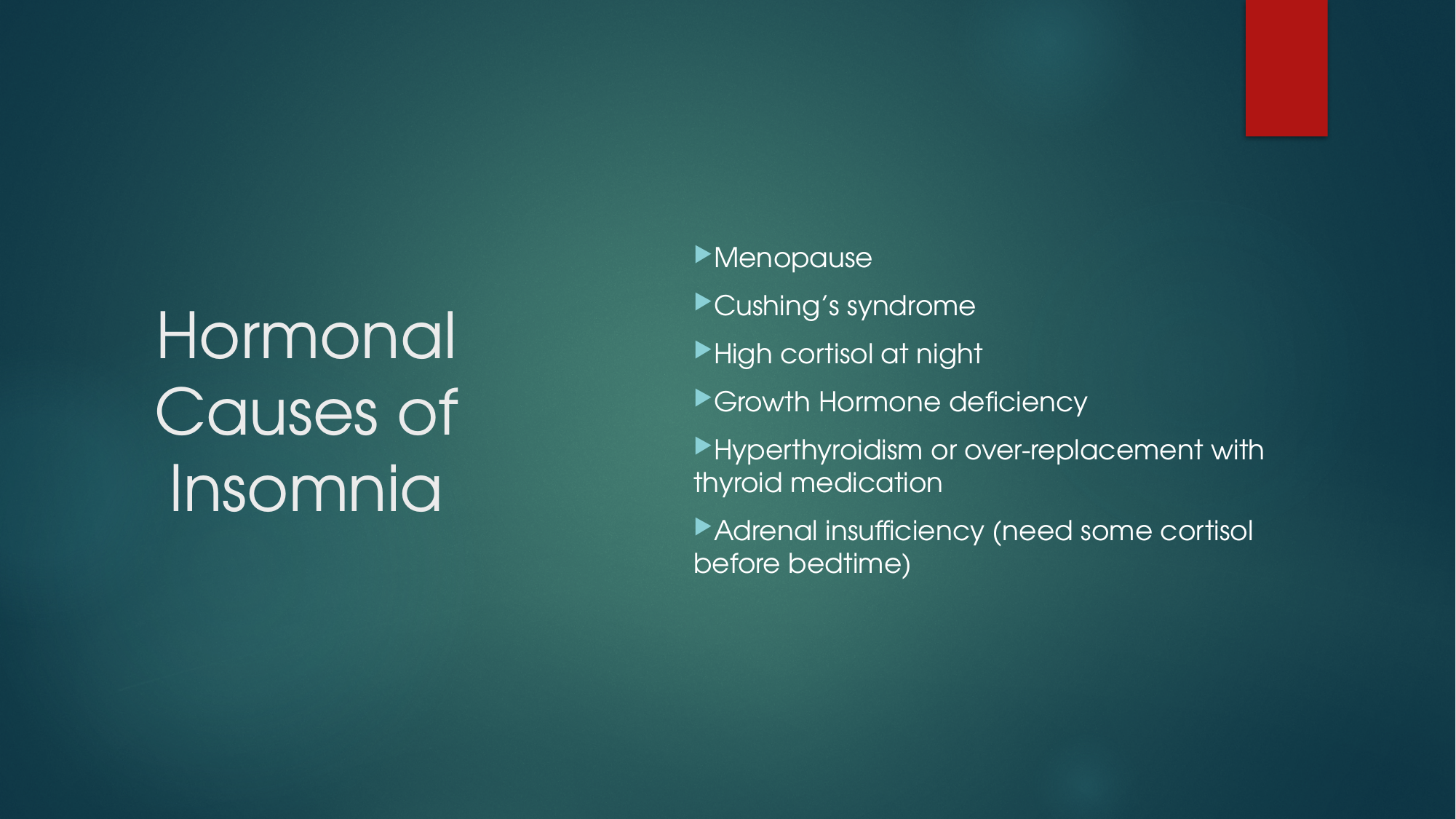

Menopause
Cushing’s syndrome
High cortisol at night
Growth Hormone deficiency
Hyperthyroidism or over-replacement with thyroid medication
Adrenal insufficiency (need some cortisol before bedtime)
# Hormonal Causes of Insomnia